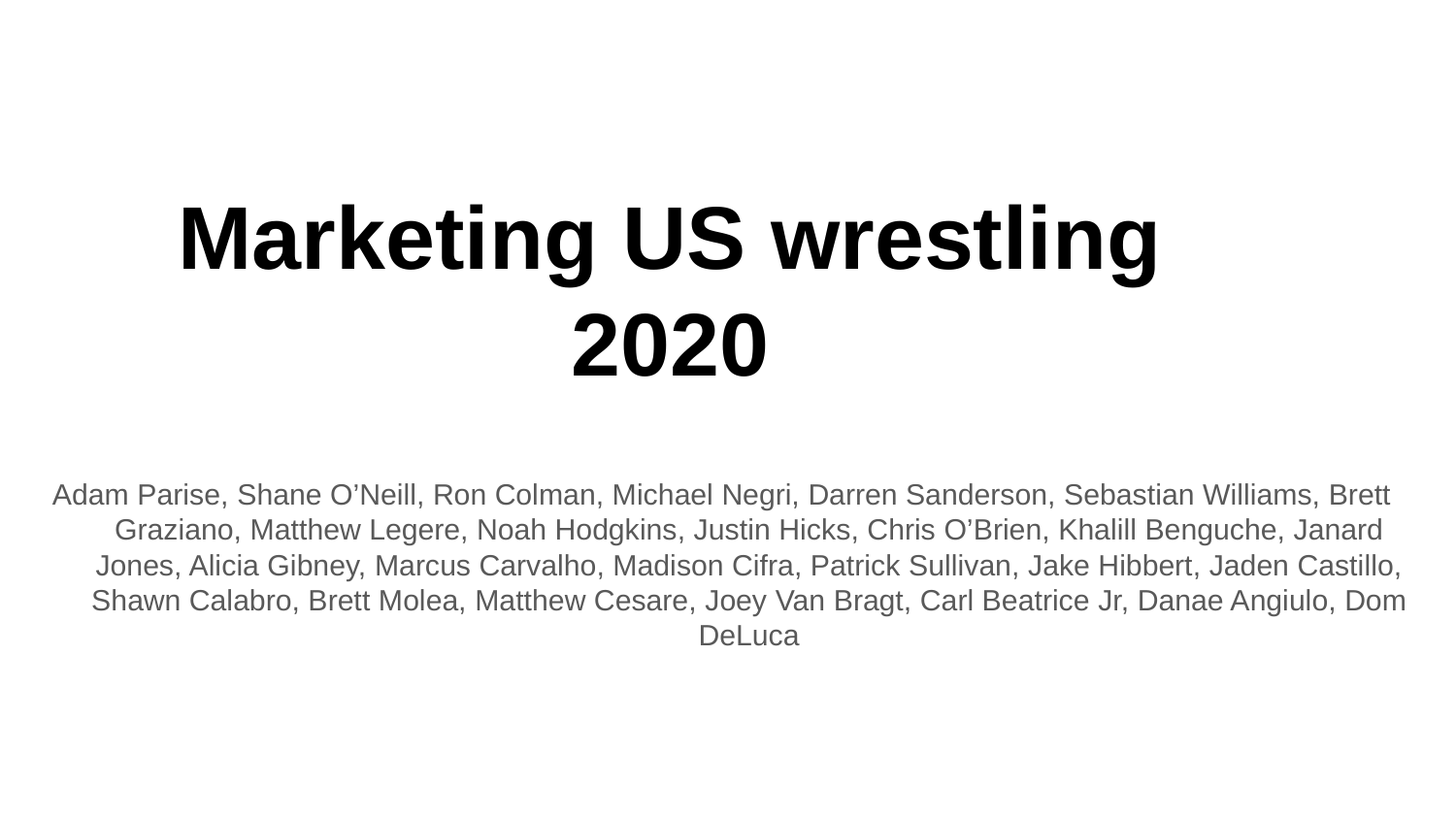

# Marketing US wrestling 2020
Adam Parise, Shane O’Neill, Ron Colman, Michael Negri, Darren Sanderson, Sebastian Williams, Brett Graziano, Matthew Legere, Noah Hodgkins, Justin Hicks, Chris O’Brien, Khalill Benguche, Janard Jones, Alicia Gibney, Marcus Carvalho, Madison Cifra, Patrick Sullivan, Jake Hibbert, Jaden Castillo, Shawn Calabro, Brett Molea, Matthew Cesare, Joey Van Bragt, Carl Beatrice Jr, Danae Angiulo, Dom DeLuca